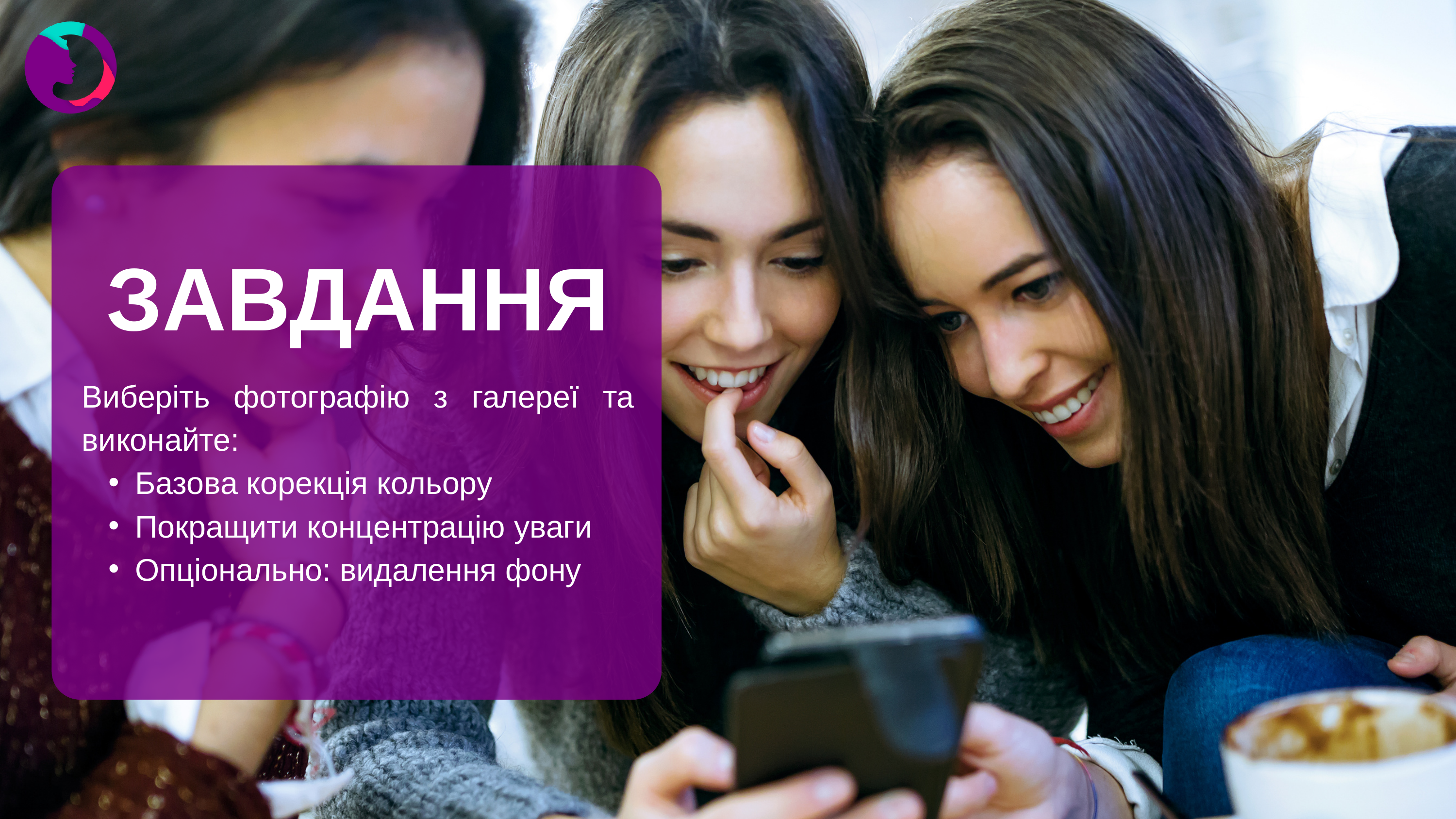

ЗАВДАННЯ
Виберіть фотографію з галереї та виконайте:
Базова корекція кольору
Покращити концентрацію уваги
Опціонально: видалення фону